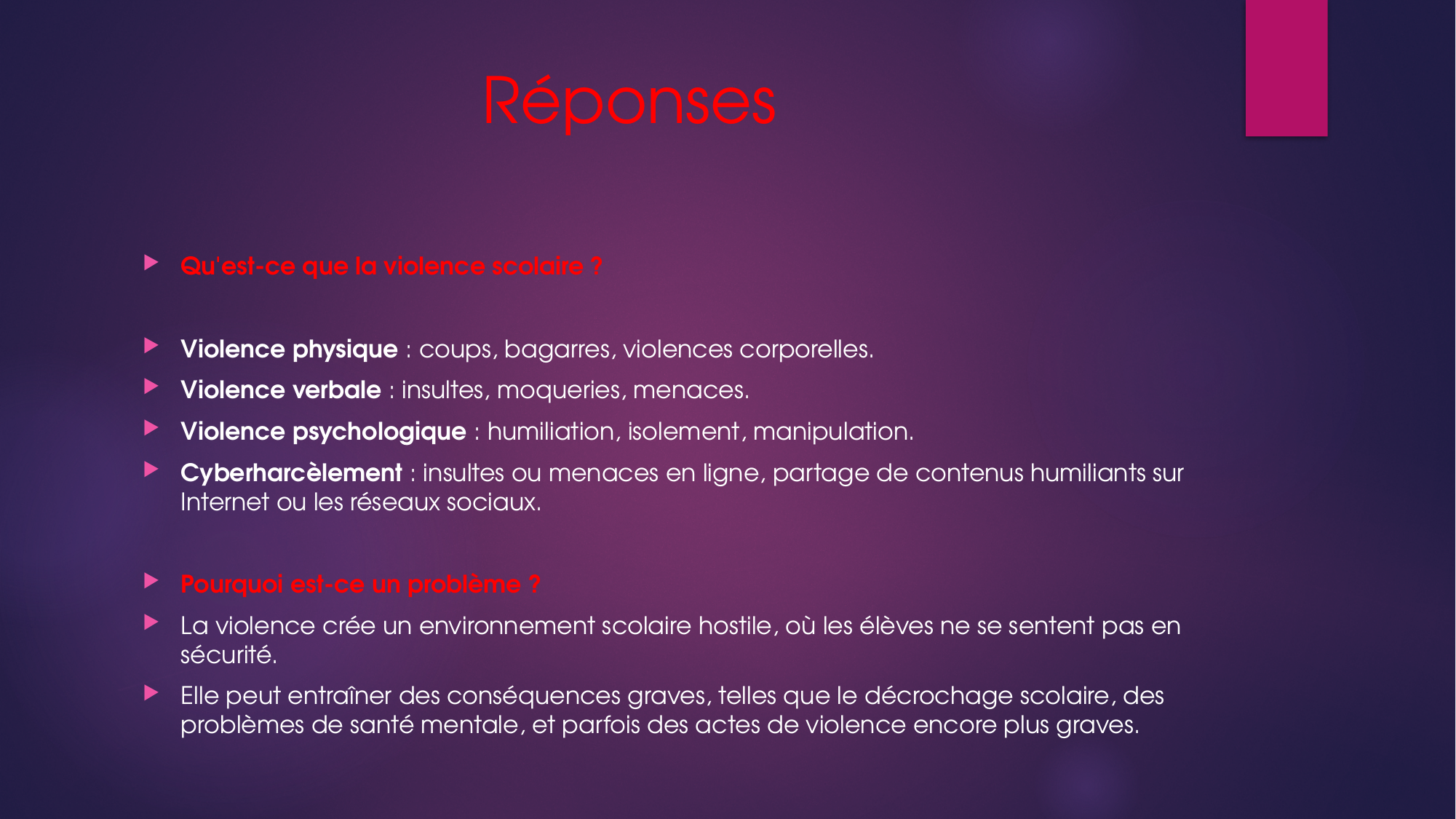

# Réponses
Qu'est-ce que la violence scolaire ?

Violence physique : coups, bagarres, violences corporelles.
Violence verbale : insultes, moqueries, menaces.
Violence psychologique : humiliation, isolement, manipulation.
Cyberharcèlement : insultes ou menaces en ligne, partage de contenus humiliants sur Internet ou les réseaux sociaux.

Pourquoi est-ce un problème ?
La violence crée un environnement scolaire hostile, où les élèves ne se sentent pas en sécurité.
Elle peut entraîner des conséquences graves, telles que le décrochage scolaire, des problèmes de santé mentale, et parfois des actes de violence encore plus graves.